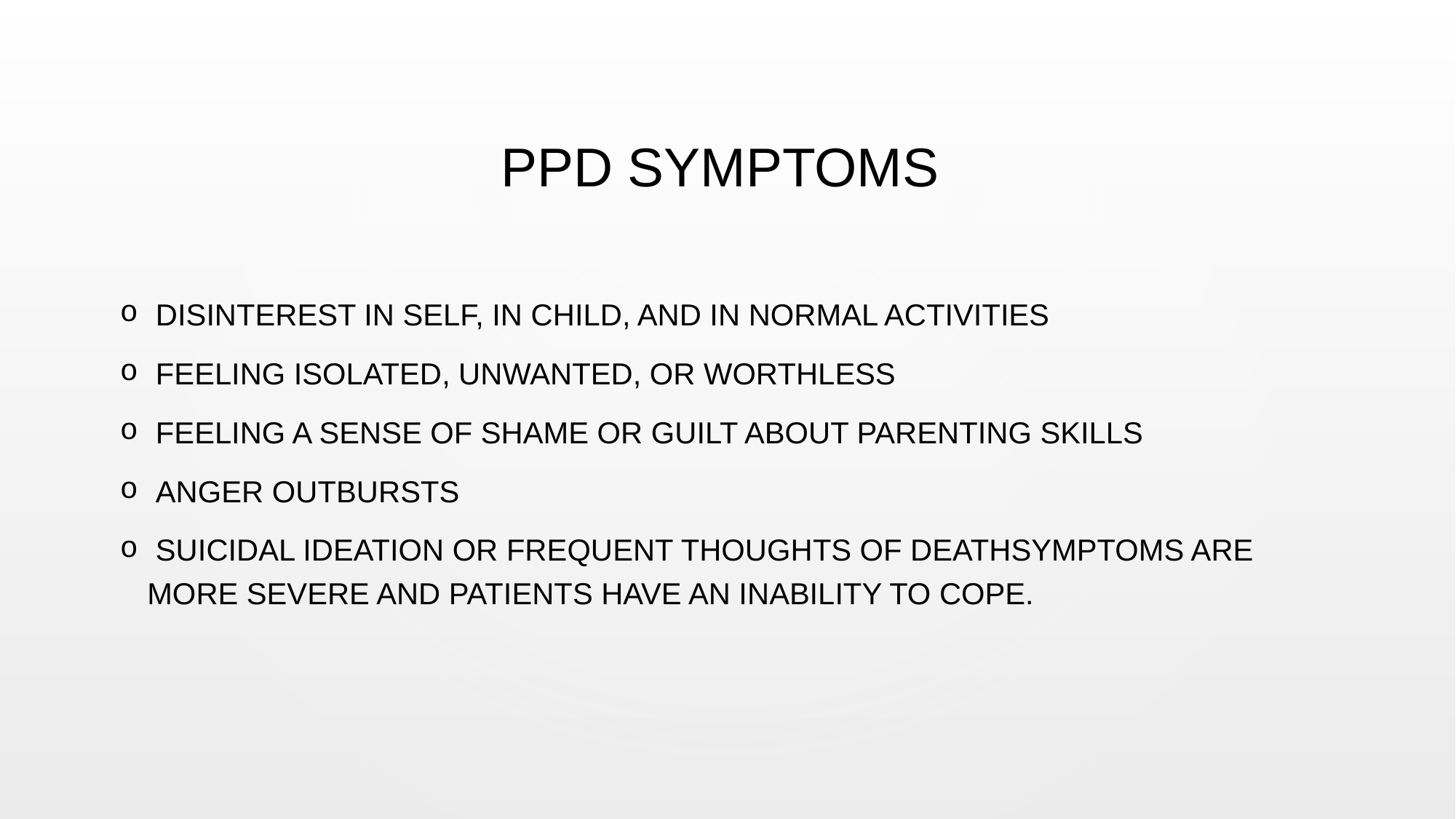

# PPD Symptoms
 Disinterest in self, in child, and in normal activities
 Feeling isolated, unwanted, or worthless
 Feeling a sense of shame or guilt about parenting skills
 Anger outbursts
 Suicidal ideation or frequent thoughts of deathSymptoms are more severe and patients have an inability to cope.